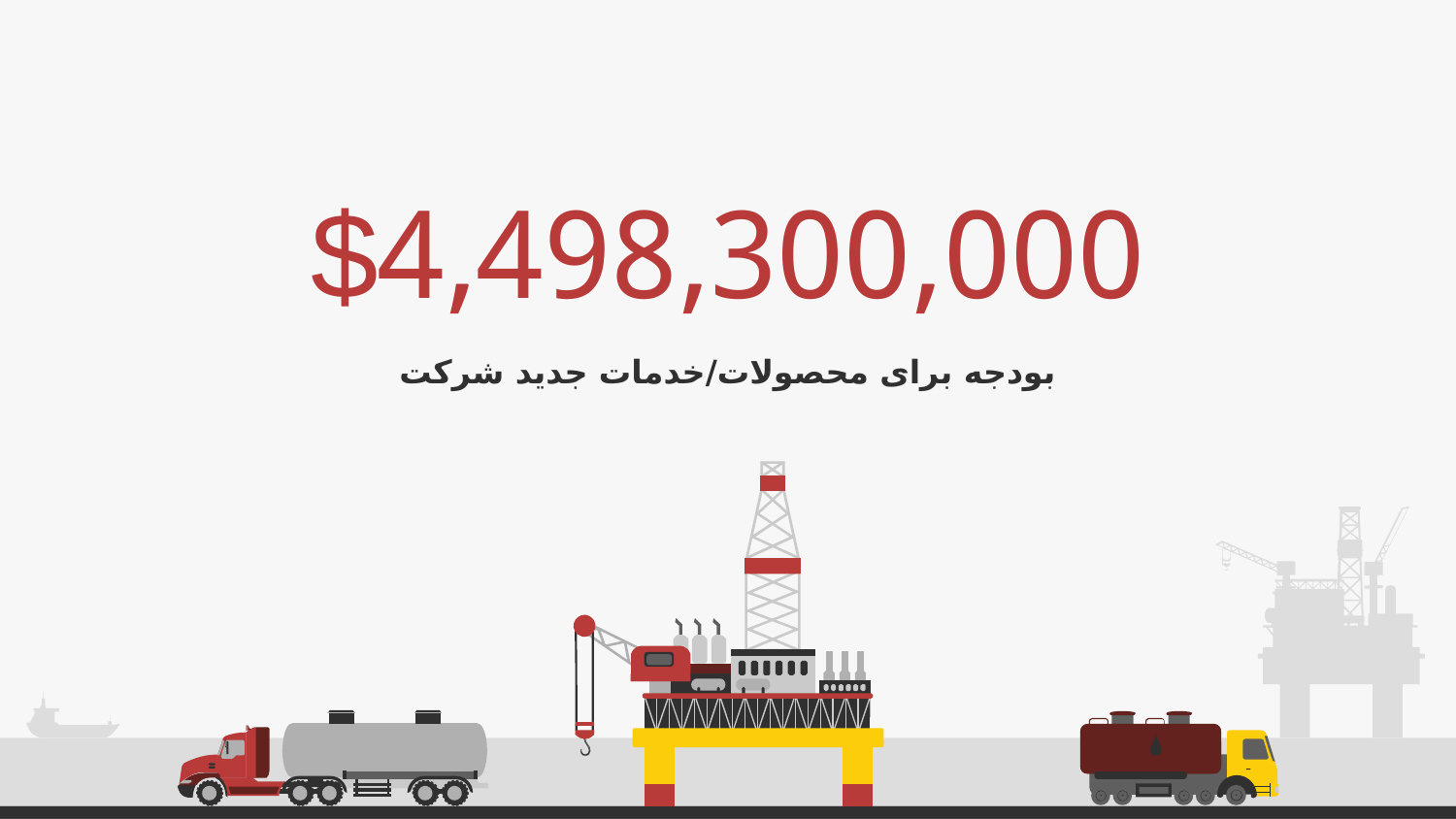

# $4,498,300,000
بودجه برای محصولات/خدمات جدید شرکت